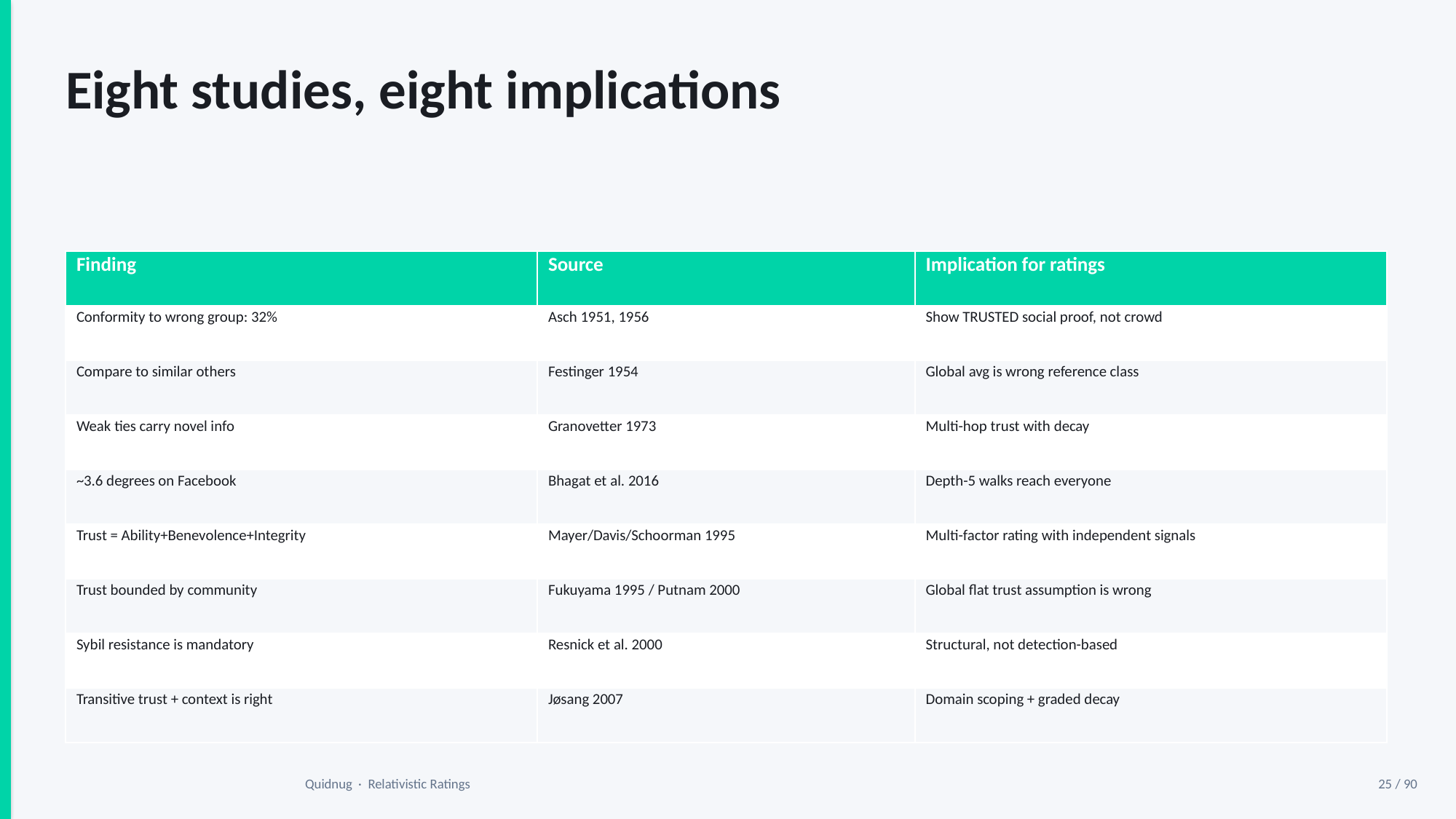

Eight studies, eight implications
| Finding | Source | Implication for ratings |
| --- | --- | --- |
| Conformity to wrong group: 32% | Asch 1951, 1956 | Show TRUSTED social proof, not crowd |
| Compare to similar others | Festinger 1954 | Global avg is wrong reference class |
| Weak ties carry novel info | Granovetter 1973 | Multi-hop trust with decay |
| ~3.6 degrees on Facebook | Bhagat et al. 2016 | Depth-5 walks reach everyone |
| Trust = Ability+Benevolence+Integrity | Mayer/Davis/Schoorman 1995 | Multi-factor rating with independent signals |
| Trust bounded by community | Fukuyama 1995 / Putnam 2000 | Global flat trust assumption is wrong |
| Sybil resistance is mandatory | Resnick et al. 2000 | Structural, not detection-based |
| Transitive trust + context is right | Jøsang 2007 | Domain scoping + graded decay |
Quidnug  ·  Relativistic Ratings
25 / 90